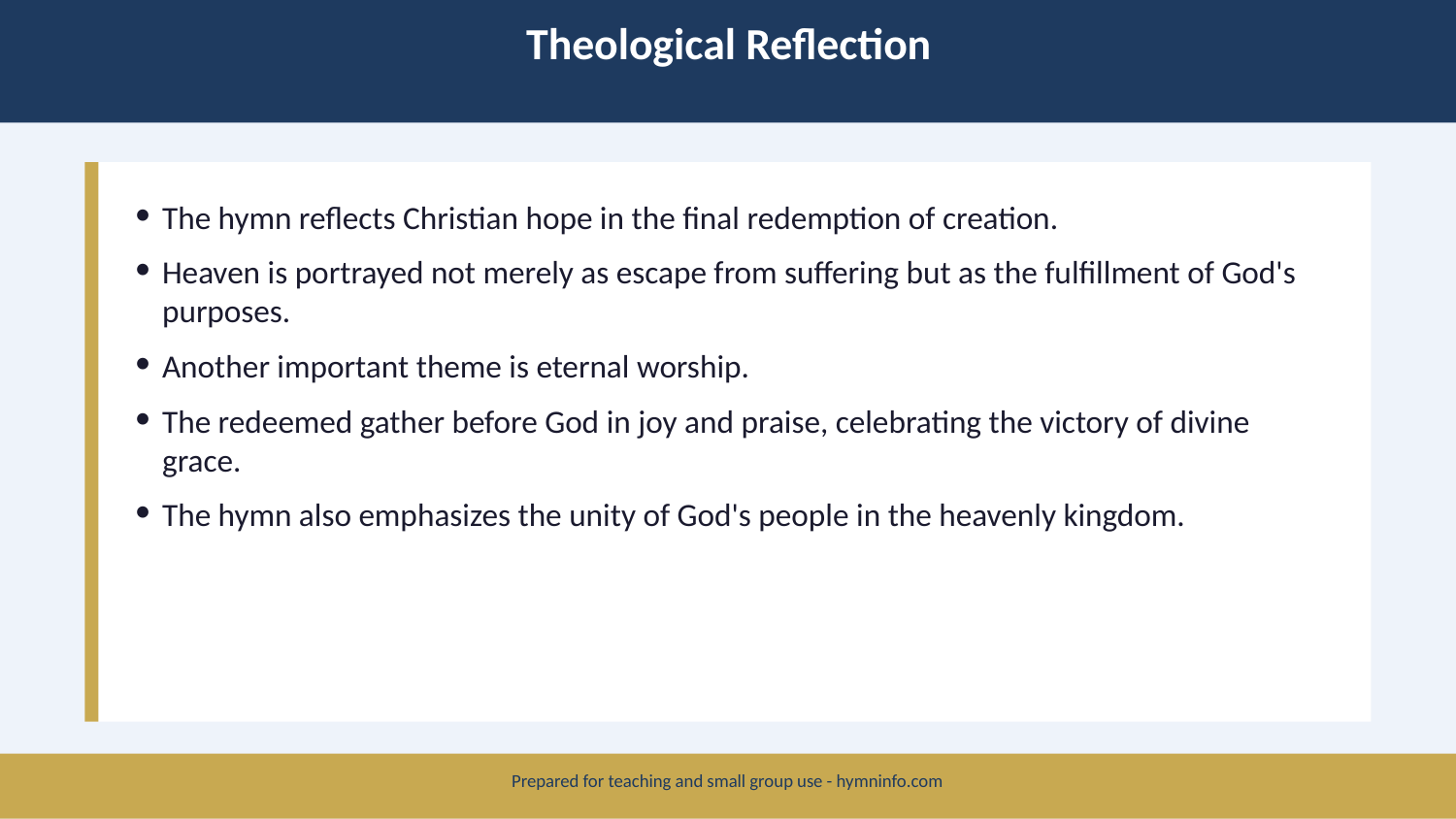

Theological Reflection

The hymn reflects Christian hope in the final redemption of creation.
Heaven is portrayed not merely as escape from suffering but as the fulfillment of God's purposes.
Another important theme is eternal worship.
The redeemed gather before God in joy and praise, celebrating the victory of divine grace.
The hymn also emphasizes the unity of God's people in the heavenly kingdom.

Prepared for teaching and small group use - hymninfo.com